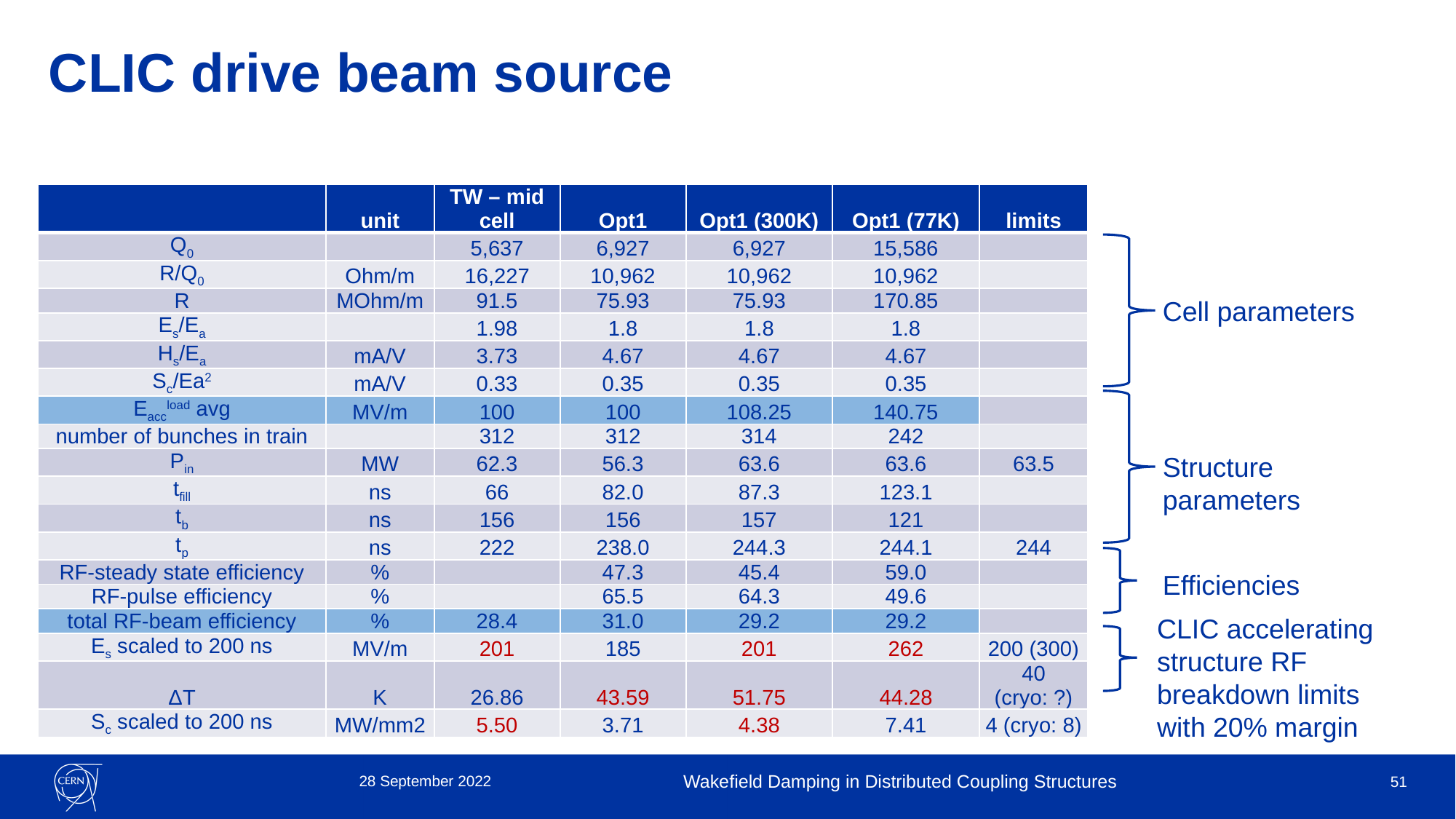

# CLIC drive beam source
|  | unit | TW – mid cell | Opt1 | Opt1 (300K) | Opt1 (77K) | limits |
| --- | --- | --- | --- | --- | --- | --- |
| Q0 |  | 5,637 | 6,927 | 6,927 | 15,586 |  |
| R/Q0 | Ohm/m | 16,227 | 10,962 | 10,962 | 10,962 |  |
| R | MOhm/m | 91.5 | 75.93 | 75.93 | 170.85 |  |
| Es/Ea |  | 1.98 | 1.8 | 1.8 | 1.8 |  |
| Hs/Ea | mA/V | 3.73 | 4.67 | 4.67 | 4.67 |  |
| Sc/Ea2 | mA/V | 0.33 | 0.35 | 0.35 | 0.35 |  |
| Eaccload avg | MV/m | 100 | 100 | 108.25 | 140.75 |  |
| number of bunches in train |  | 312 | 312 | 314 | 242 |  |
| Pin | MW | 62.3 | 56.3 | 63.6 | 63.6 | 63.5 |
| tfill | ns | 66 | 82.0 | 87.3 | 123.1 |  |
| tb | ns | 156 | 156 | 157 | 121 |  |
| tp | ns | 222 | 238.0 | 244.3 | 244.1 | 244 |
| RF-steady state efficiency | % |  | 47.3 | 45.4 | 59.0 |  |
| RF-pulse efficiency | % |  | 65.5 | 64.3 | 49.6 |  |
| total RF-beam efficiency | % | 28.4 | 31.0 | 29.2 | 29.2 |  |
| Es scaled to 200 ns | MV/m | 201 | 185 | 201 | 262 | 200 (300) |
| ΔT | K | 26.86 | 43.59 | 51.75 | 44.28 | 40 (cryo: ?) |
| Sc scaled to 200 ns | MW/mm2 | 5.50 | 3.71 | 4.38 | 7.41 | 4 (cryo: 8) |

Cell parameters

Structure parameters

Efficiencies
CLIC accelerating structure RF breakdown limits
with 20% margin

28 September 2022
Wakefield Damping in Distributed Coupling Structures
51